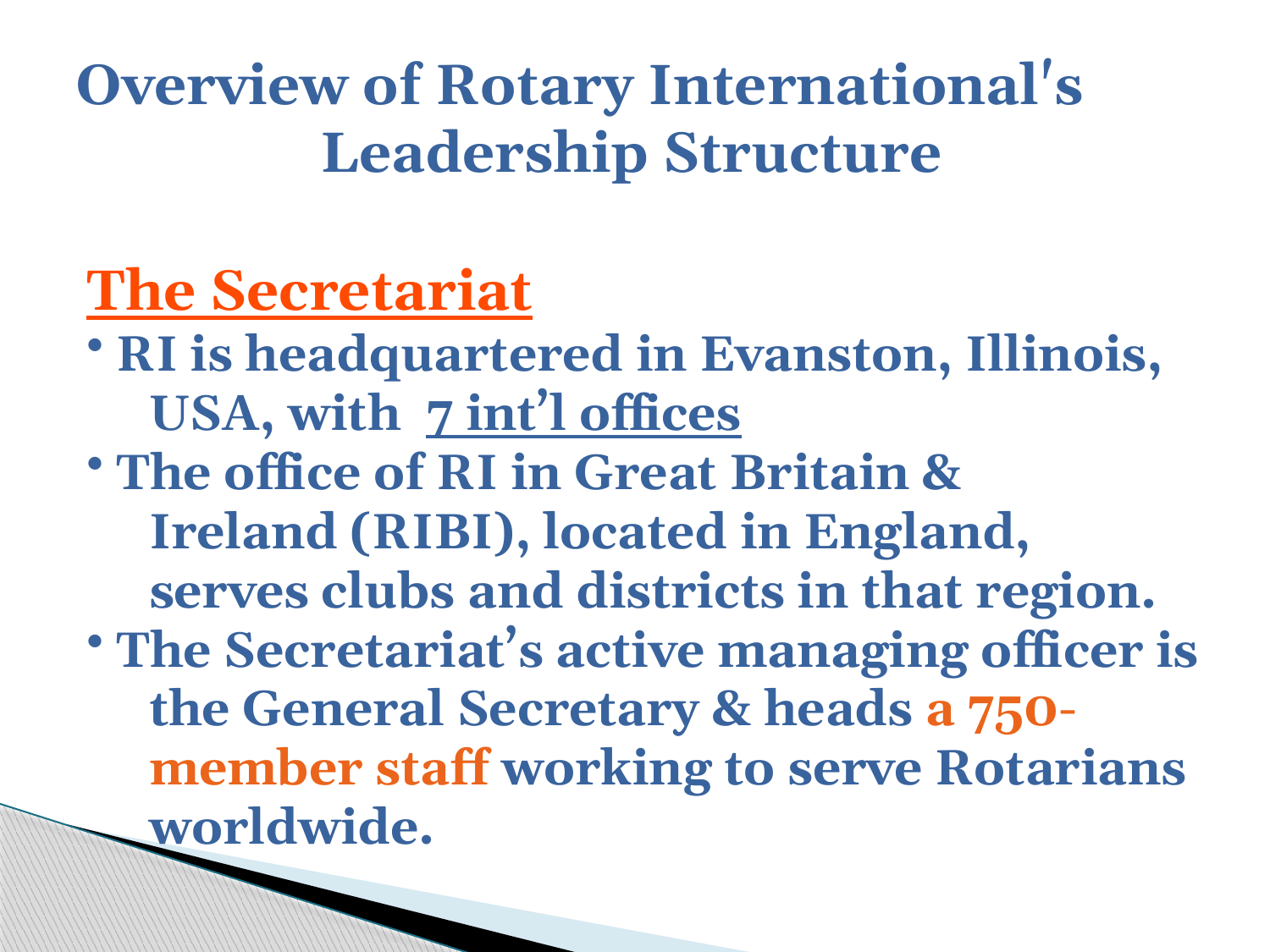

Overview of Rotary International's
                 Leadership Structure

The Secretariat
RI is headquartered in Evanston, Illinois,
     USA, with  7 int’l offices
The office of RI in Great Britain &
     Ireland (RIBI), located in England,
     serves clubs and districts in that region.
The Secretariat’s active managing officer is
     the General Secretary & heads a 750-
     member staff working to serve Rotarians
     worldwide.